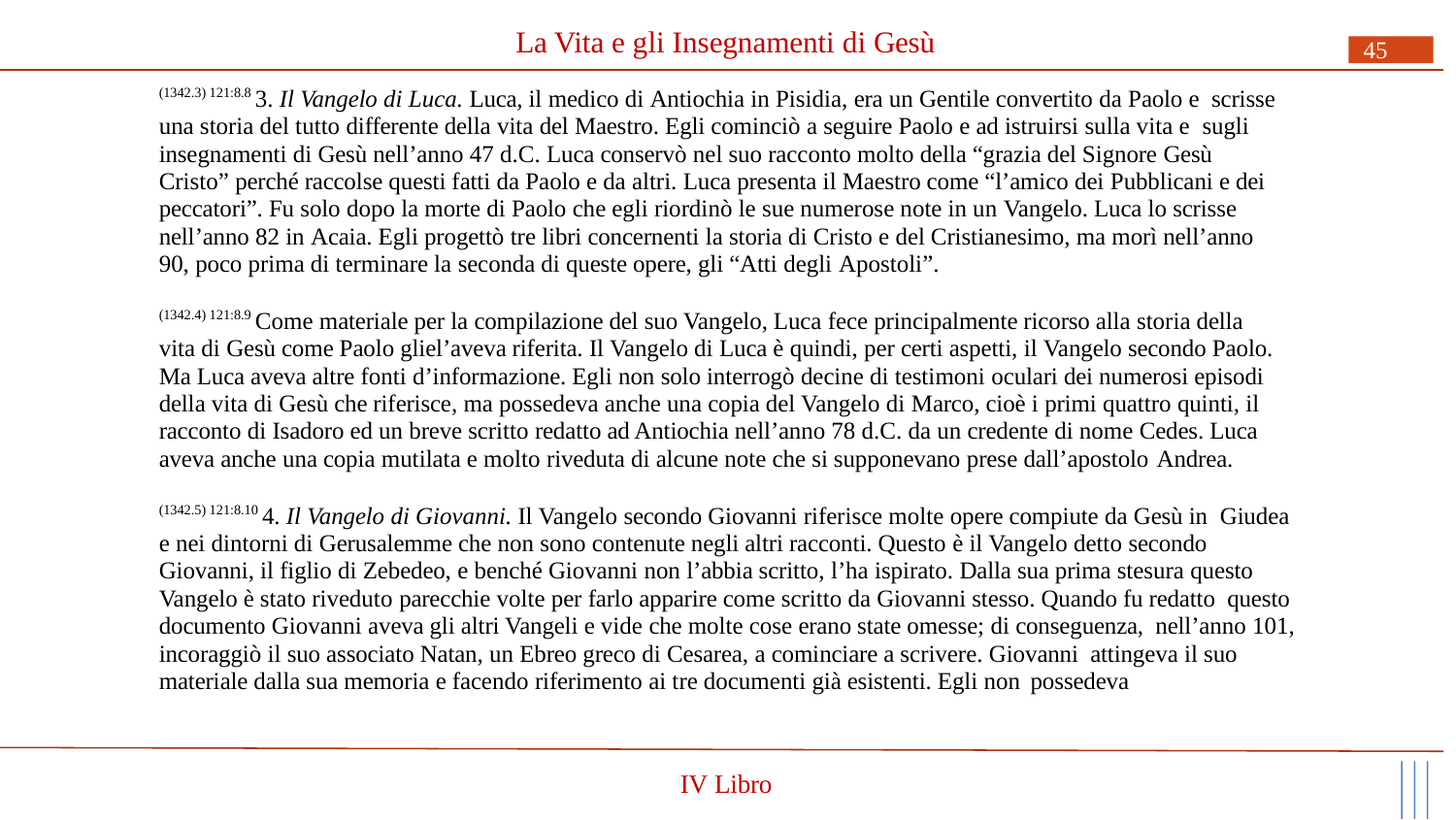

# La Vita e gli Insegnamenti di Gesù
45

(1342.3) 121:8.8 3. Il Vangelo di Luca. Luca, il medico di Antiochia in Pisidia, era un Gentile convertito da Paolo e  scrisse una storia del tutto differente della vita del Maestro. Egli cominciò a seguire Paolo e ad istruirsi sulla vita e  sugli insegnamenti di Gesù nell’anno 47 d.C. Luca conservò nel suo racconto molto della “grazia del Signore Gesù  Cristo” perché raccolse questi fatti da Paolo e da altri. Luca presenta il Maestro come “l’amico dei Pubblicani e dei  peccatori”. Fu solo dopo la morte di Paolo che egli riordinò le sue numerose note in un Vangelo. Luca lo scrisse  nell’anno 82 in Acaia. Egli progettò tre libri concernenti la storia di Cristo e del Cristianesimo, ma morì nell’anno  90, poco prima di terminare la seconda di queste opere, gli “Atti degli Apostoli”.

(1342.4) 121:8.9 Come materiale per la compilazione del suo Vangelo, Luca fece principalmente ricorso alla storia della  vita di Gesù come Paolo gliel’aveva riferita. Il Vangelo di Luca è quindi, per certi aspetti, il Vangelo secondo Paolo.  Ma Luca aveva altre fonti d’informazione. Egli non solo interrogò decine di testimoni oculari dei numerosi episodi  della vita di Gesù che riferisce, ma possedeva anche una copia del Vangelo di Marco, cioè i primi quattro quinti, il  racconto di Isadoro ed un breve scritto redatto ad Antiochia nell’anno 78 d.C. da un credente di nome Cedes. Luca  aveva anche una copia mutilata e molto riveduta di alcune note che si supponevano prese dall’apostolo Andrea.

(1342.5) 121:8.10 4. Il Vangelo di Giovanni. Il Vangelo secondo Giovanni riferisce molte opere compiute da Gesù in  Giudea e nei dintorni di Gerusalemme che non sono contenute negli altri racconti. Questo è il Vangelo detto secondo  Giovanni, il figlio di Zebedeo, e benché Giovanni non l’abbia scritto, l’ha ispirato. Dalla sua prima stesura questo  Vangelo è stato riveduto parecchie volte per farlo apparire come scritto da Giovanni stesso. Quando fu redatto  questo documento Giovanni aveva gli altri Vangeli e vide che molte cose erano state omesse; di conseguenza,  nell’anno 101, incoraggiò il suo associato Natan, un Ebreo greco di Cesarea, a cominciare a scrivere. Giovanni  attingeva il suo materiale dalla sua memoria e facendo riferimento ai tre documenti già esistenti. Egli non possedeva

IV Libro